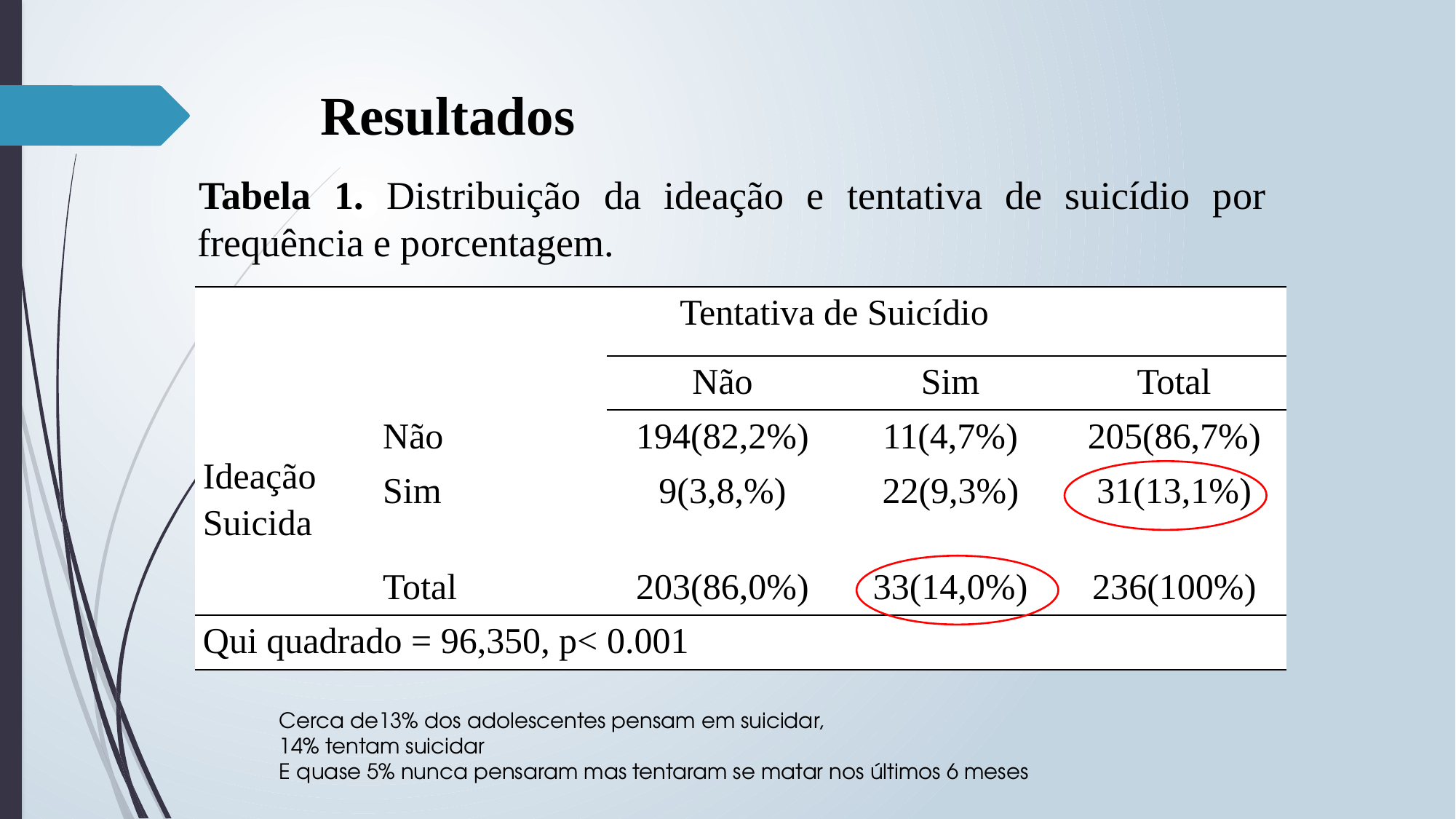

# Resultados
Tabela 1. Distribuição da ideação e tentativa de suicídio por frequência e porcentagem.

|  |  | Tentativa de Suicídio |  |  |
| --- | --- | --- | --- | --- |
|  |  | Não | Sim | Total |
| Ideação Suicida | Não | 194(82,2%) | 11(4,7%) | 205(86,7%) |
|  | Sim | 9(3,8,%) | 22(9,3%) | 31(13,1%) |
|  | Total | 203(86,0%) | 33(14,0%) | 236(100%) |
| Qui quadrado = 96,350, p< 0.001 |  |  |  |  |

Cerca de13% dos adolescentes pensam em suicidar,
14% tentam suicidar
E quase 5% nunca pensaram mas tentaram se matar nos últimos 6 meses